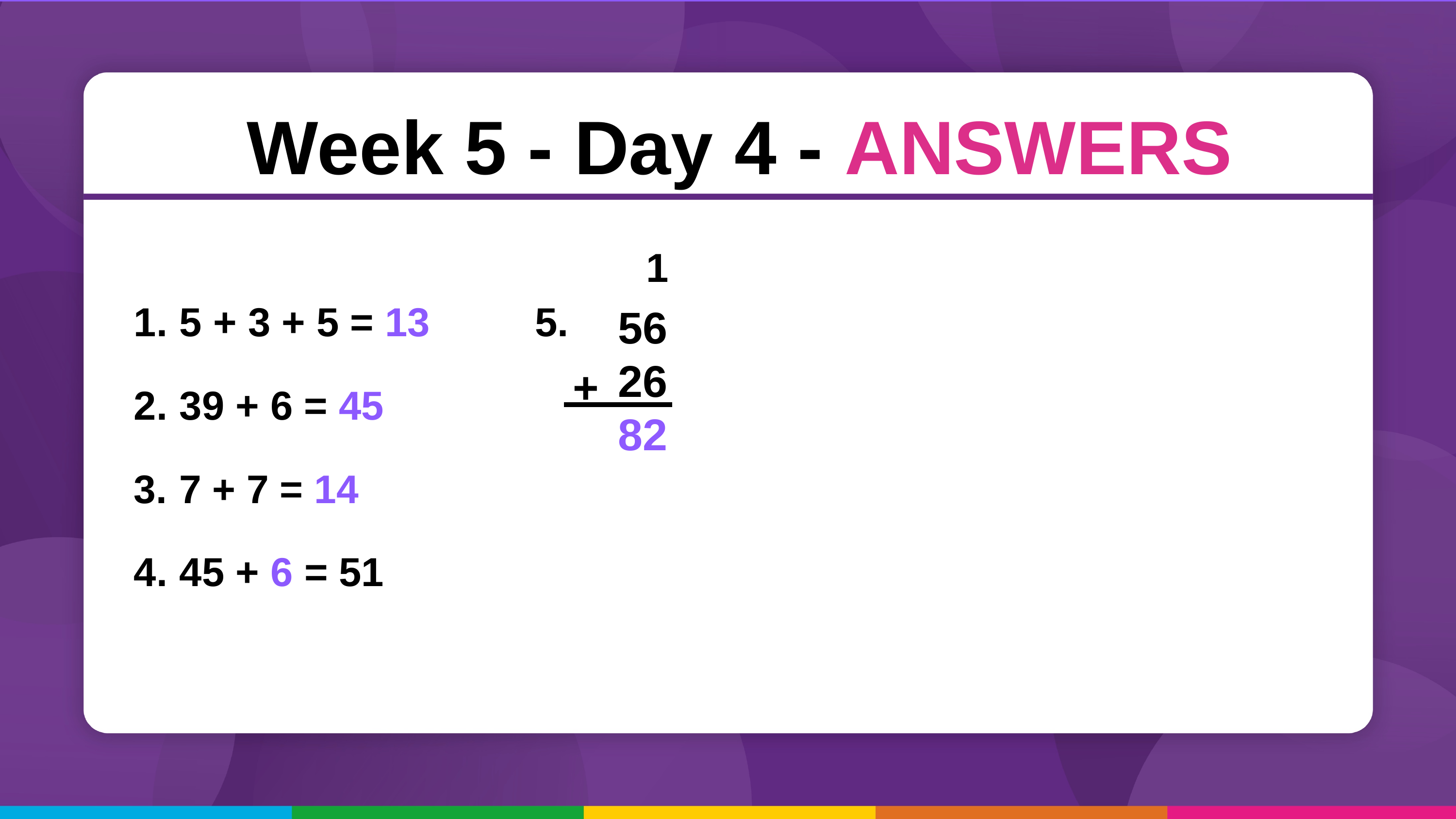

Week 5 - Day 4 - ANSWERS
1
 5 + 3 + 5 = 13
 39 + 6 = 45
 7 + 7 = 14
 45 + 6 = 51
5.

56
26
82
+